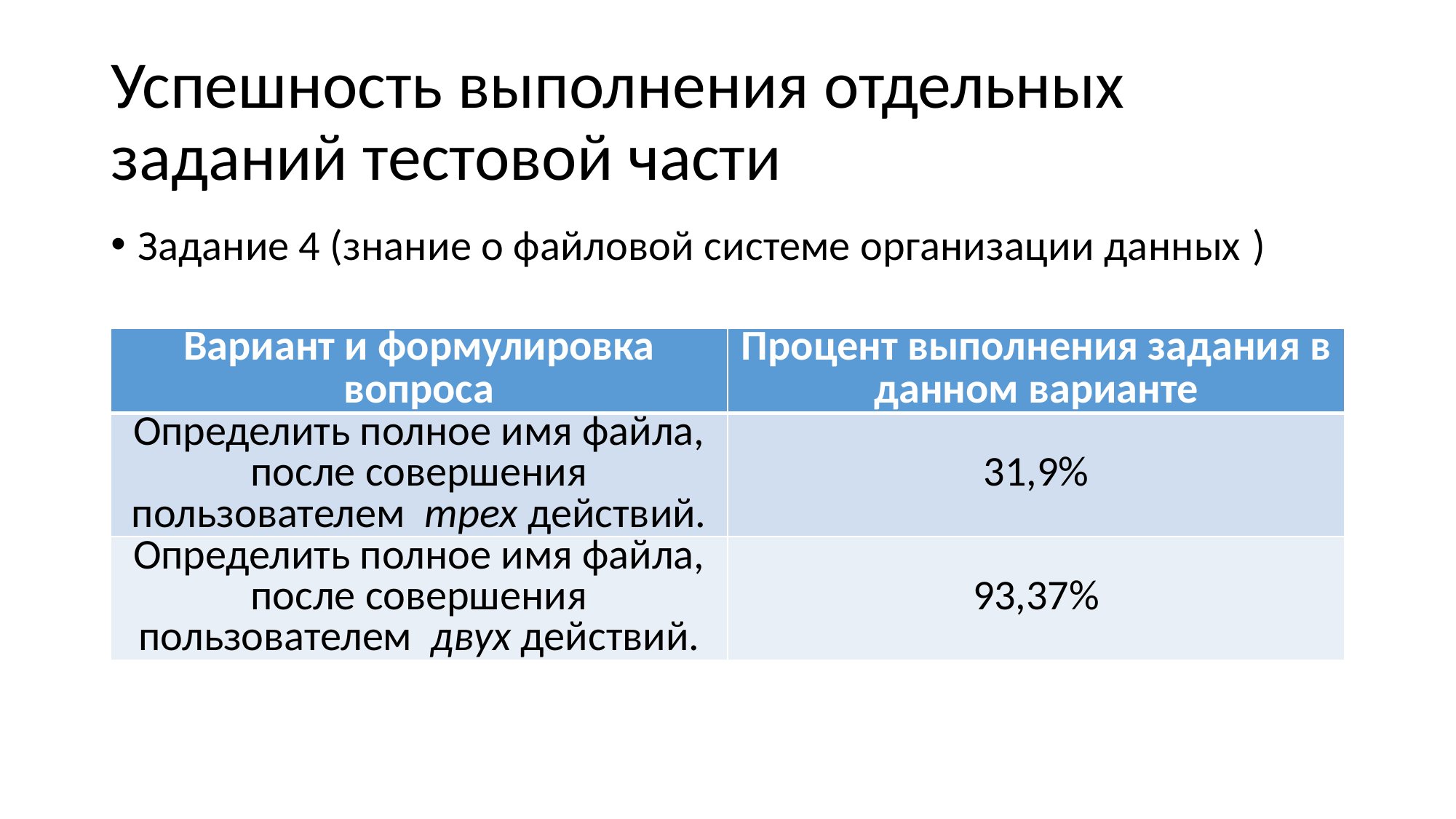

# Успешность выполнения отдельных заданий тестовой части
Задание 4 (знание о файловой системе организации данных )
| Вариант и формулировка вопроса | Процент выполнения задания в данном варианте |
| --- | --- |
| Определить полное имя файла, после совершения пользователем трех действий. | 31,9% |
| Определить полное имя файла, после совершения пользователем двух действий. | 93,37% |